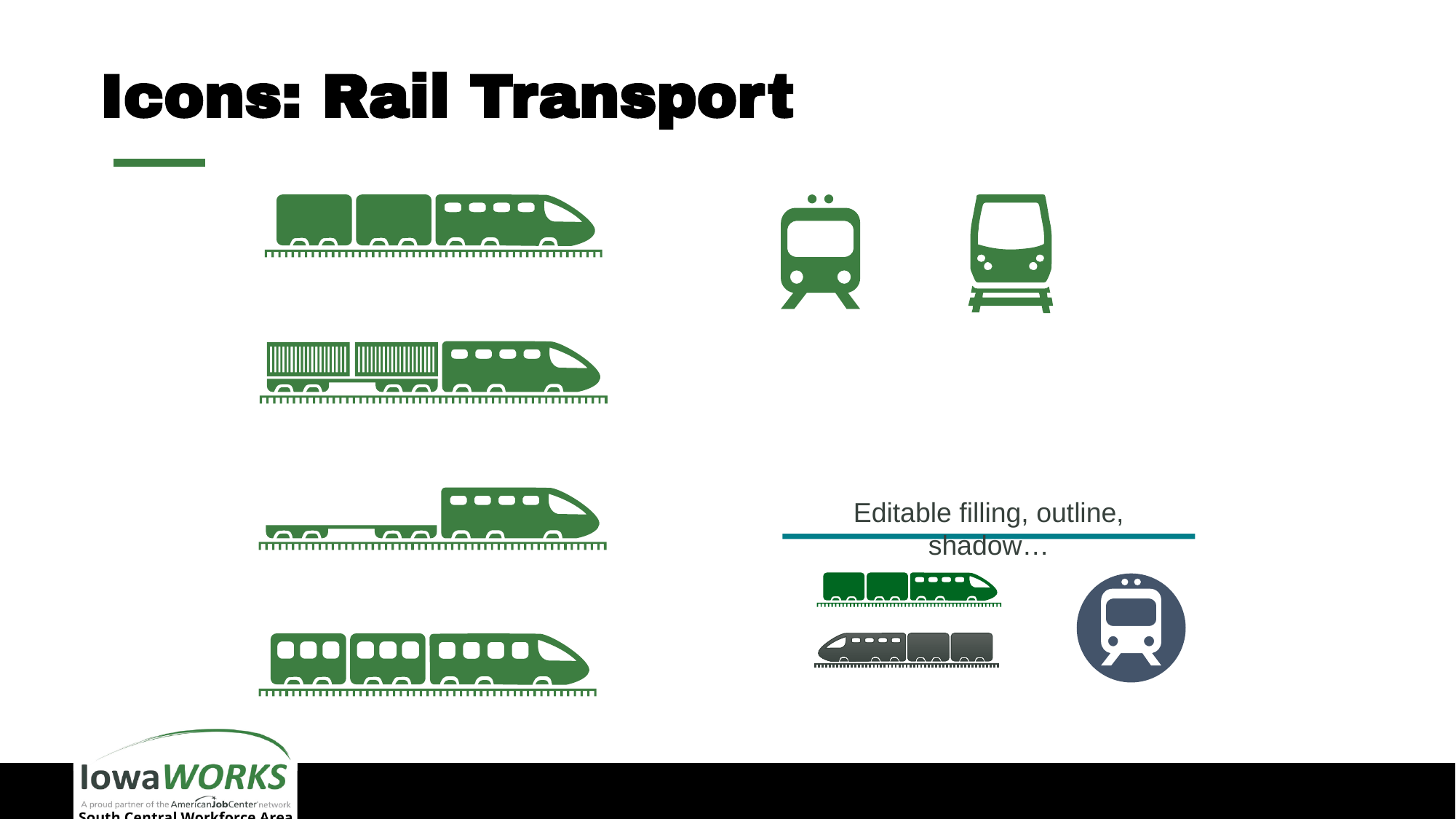

# Icons: Rail Transport

Editable filling, outline, shadow…